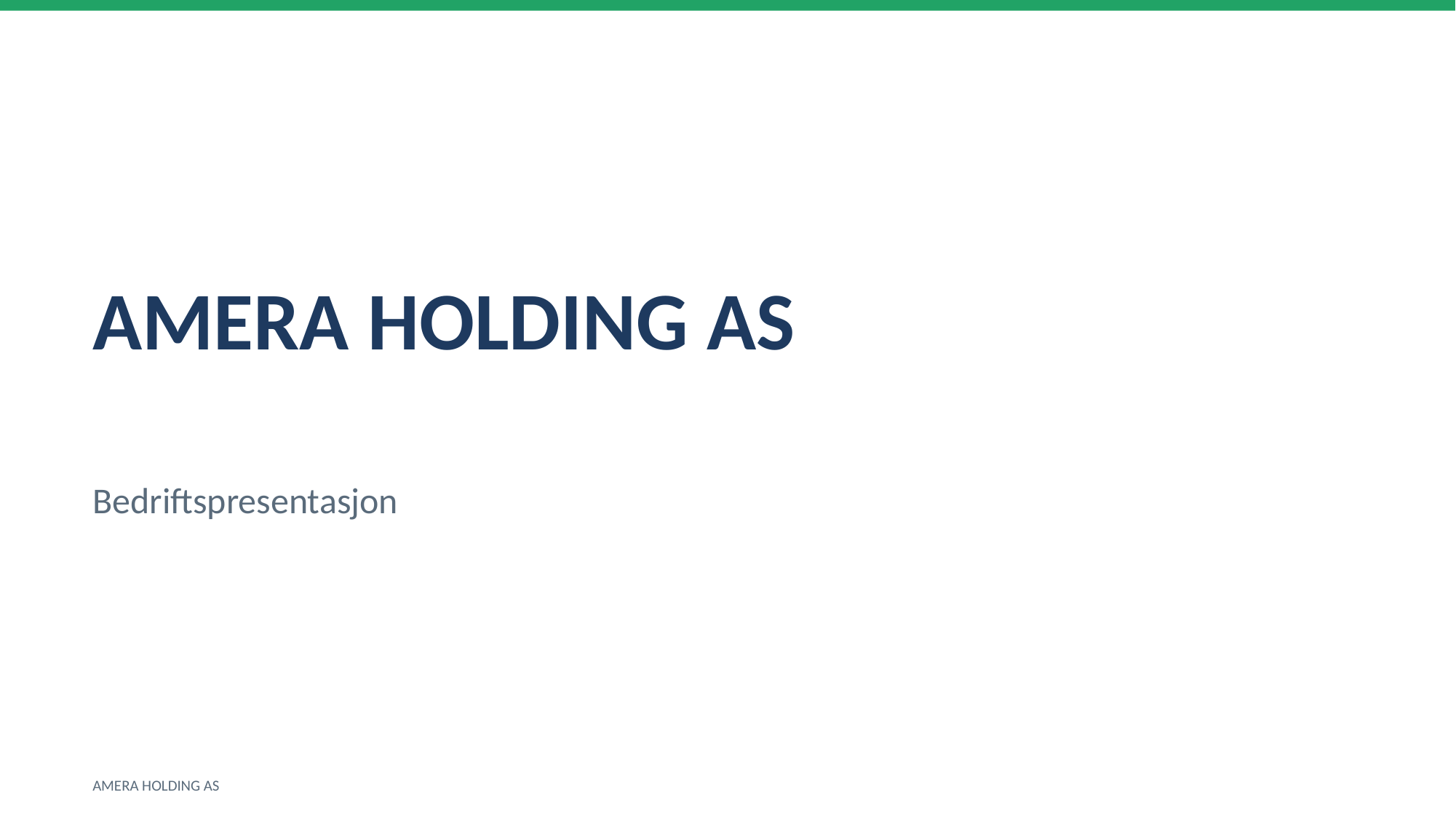

AMERA HOLDING AS
Bedriftspresentasjon
AMERA HOLDING AS